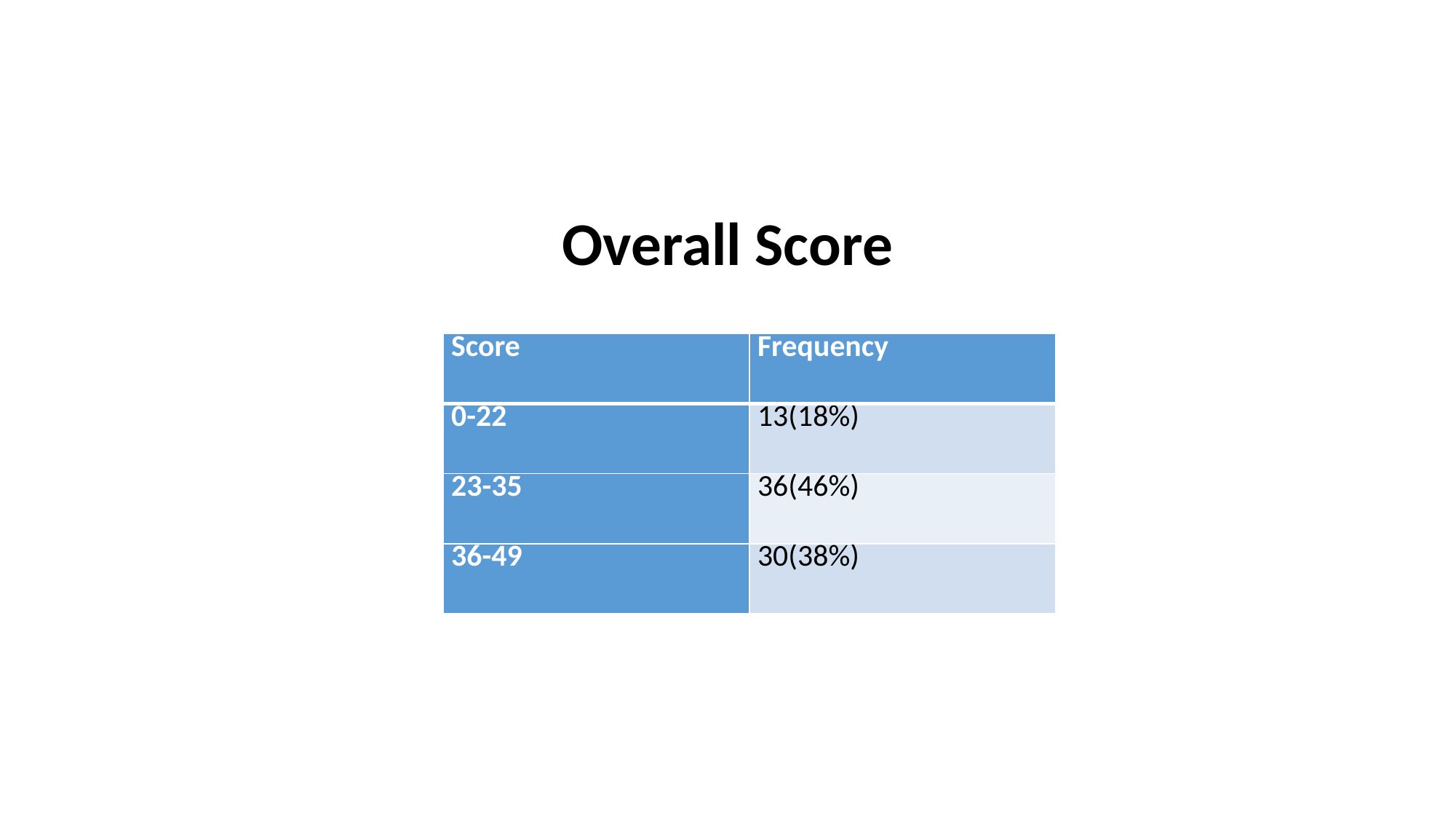

#
Overall Score

| Score | Frequency |
| --- | --- |
| 0-22 | 13(18%) |
| 23-35 | 36(46%) |
| 36-49 | 30(38%) |